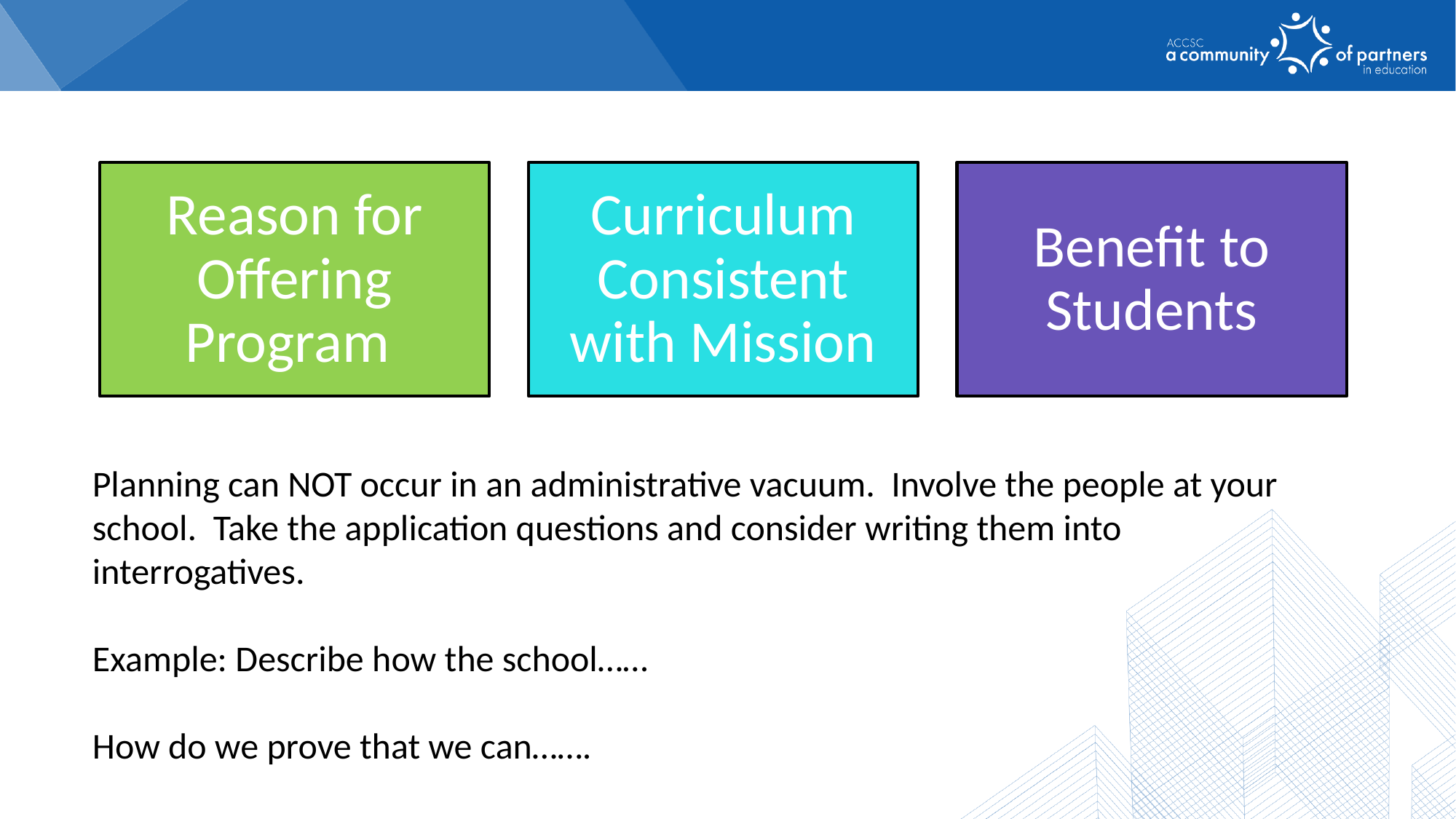

Reason for Offering Program
Curriculum Consistent with Mission
Benefit to Students
Planning can NOT occur in an administrative vacuum.  Involve the people at your school.  Take the application questions and consider writing them into interrogatives.

Example: Describe how the school……

How do we prove that we can…….